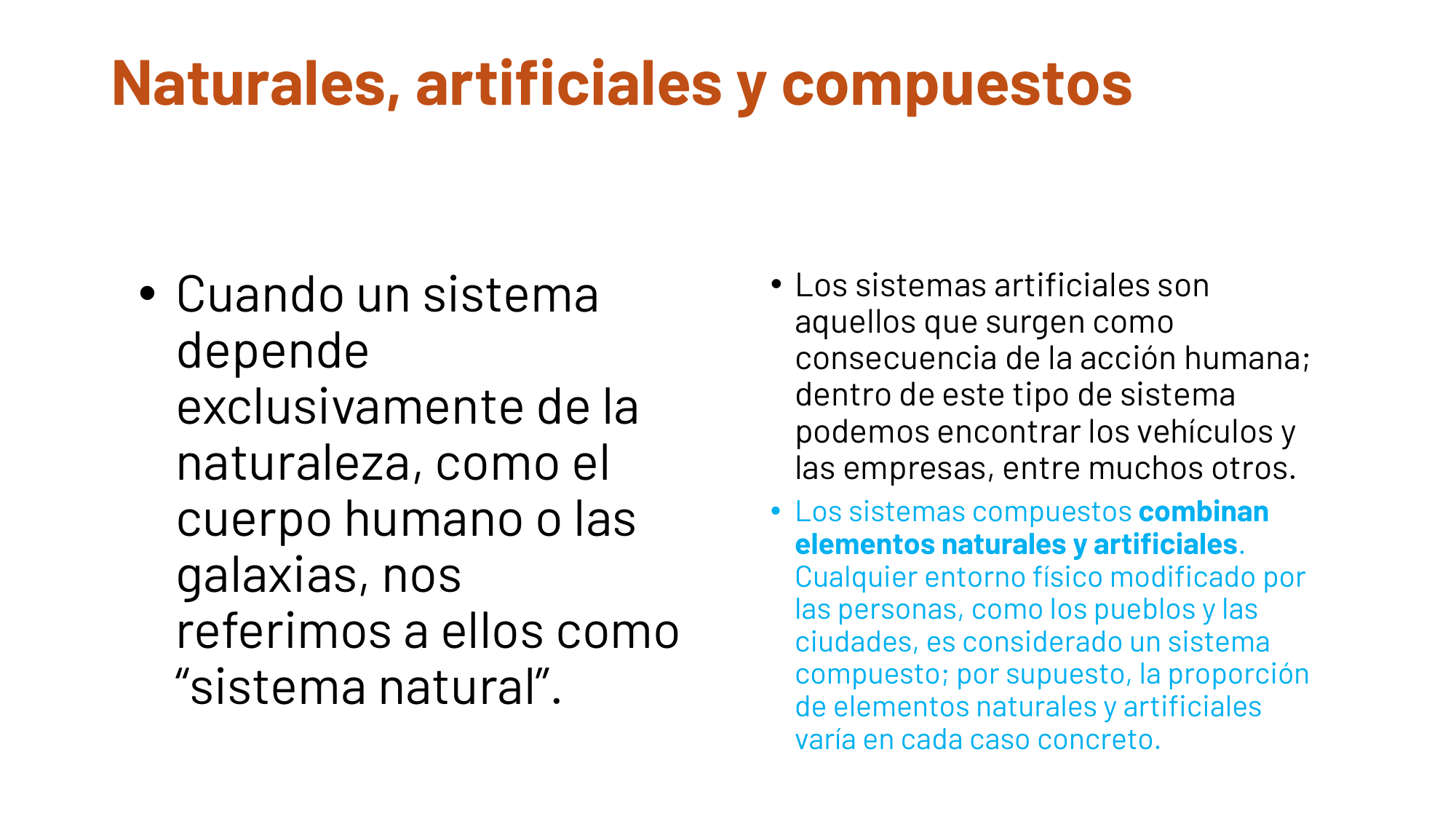

# Naturales, artificiales y compuestos
Cuando un sistema depende exclusivamente de la naturaleza, como el cuerpo humano o las galaxias, nos referimos a ellos como “sistema natural”.

Los sistemas artificiales son aquellos que surgen como consecuencia de la acción humana; dentro de este tipo de sistema podemos encontrar los vehículos y las empresas, entre muchos otros.
Los sistemas compuestos combinan elementos naturales y artificiales. Cualquier entorno físico modificado por las personas, como los pueblos y las ciudades, es considerado un sistema compuesto; por supuesto, la proporción de elementos naturales y artificiales varía en cada caso concreto.